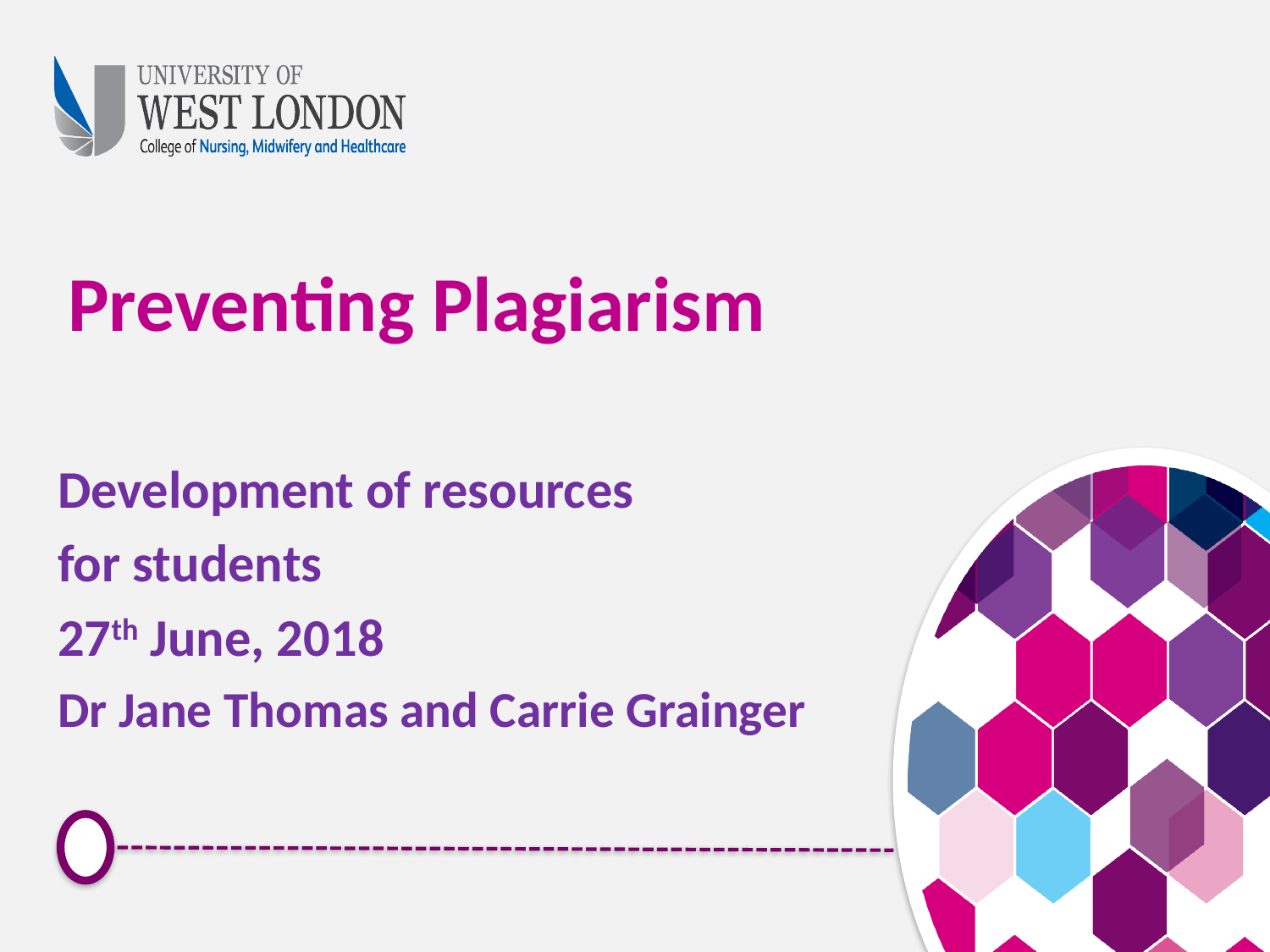

# Preventing Plagiarism
Development of resources
for students
27th June, 2018
Dr Jane Thomas and Carrie Grainger